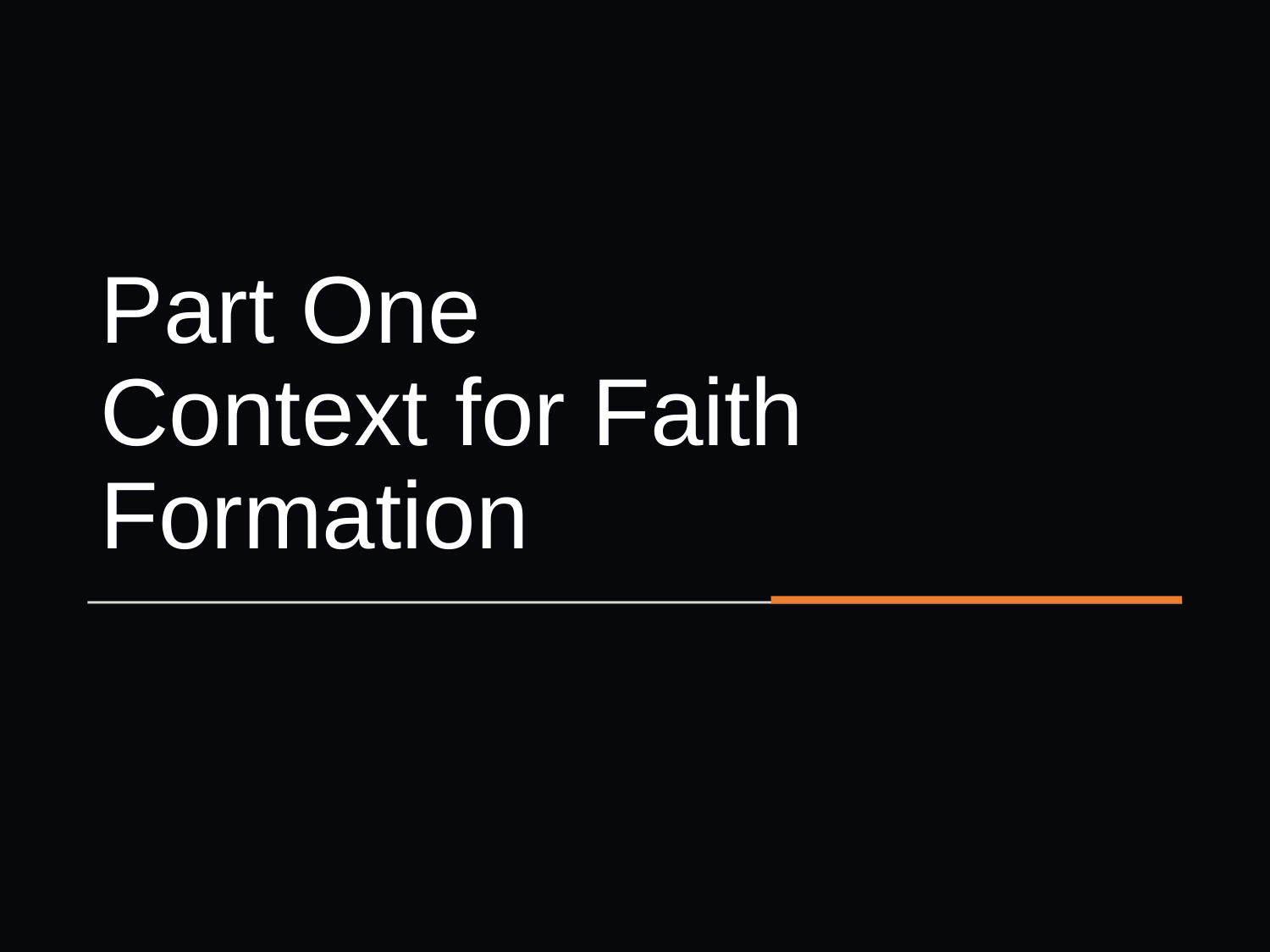

# Part One Context for Faith Formation